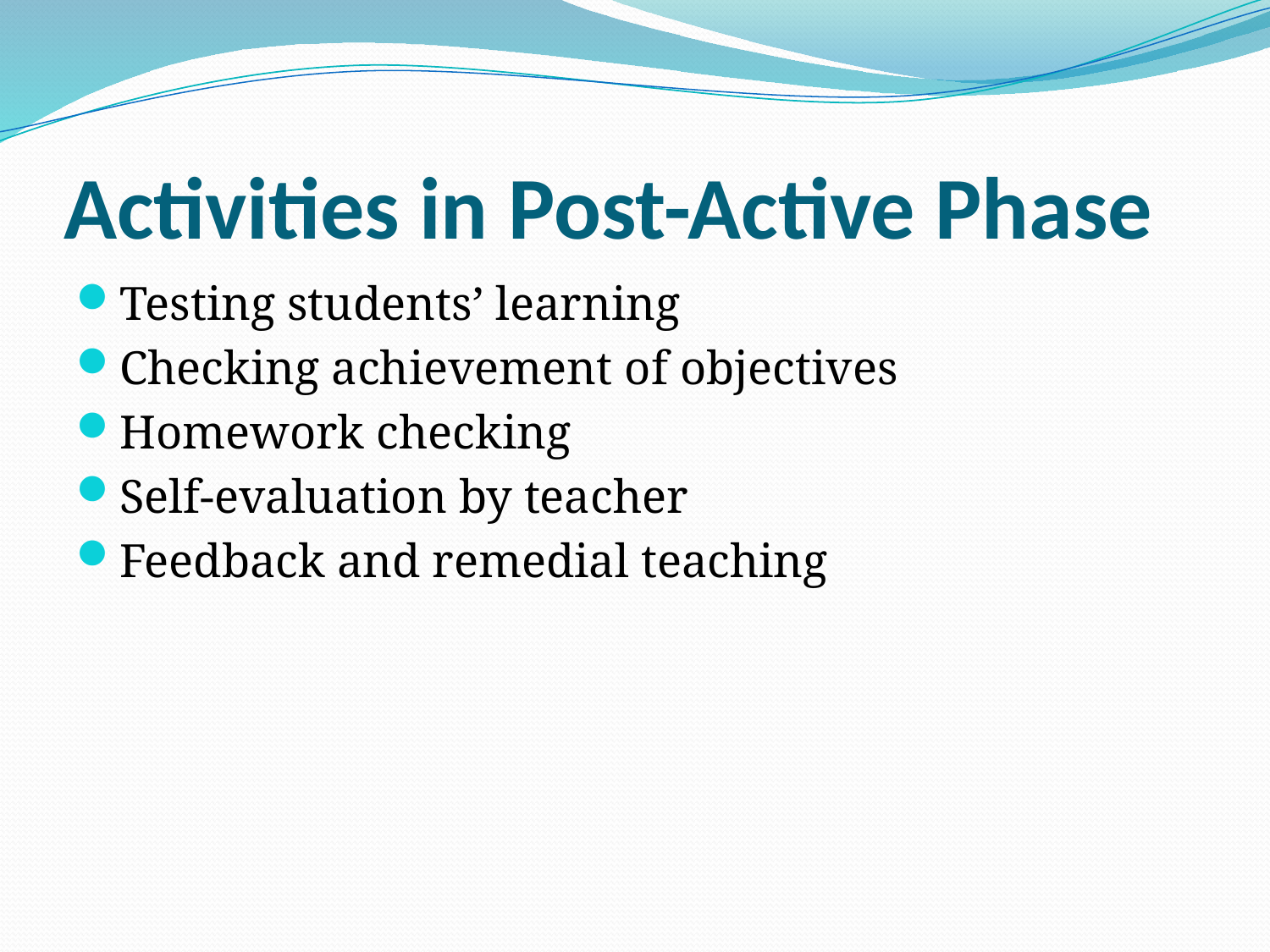

# Activities in Post-Active Phase
Testing students’ learning
Checking achievement of objectives
Homework checking
Self-evaluation by teacher
Feedback and remedial teaching